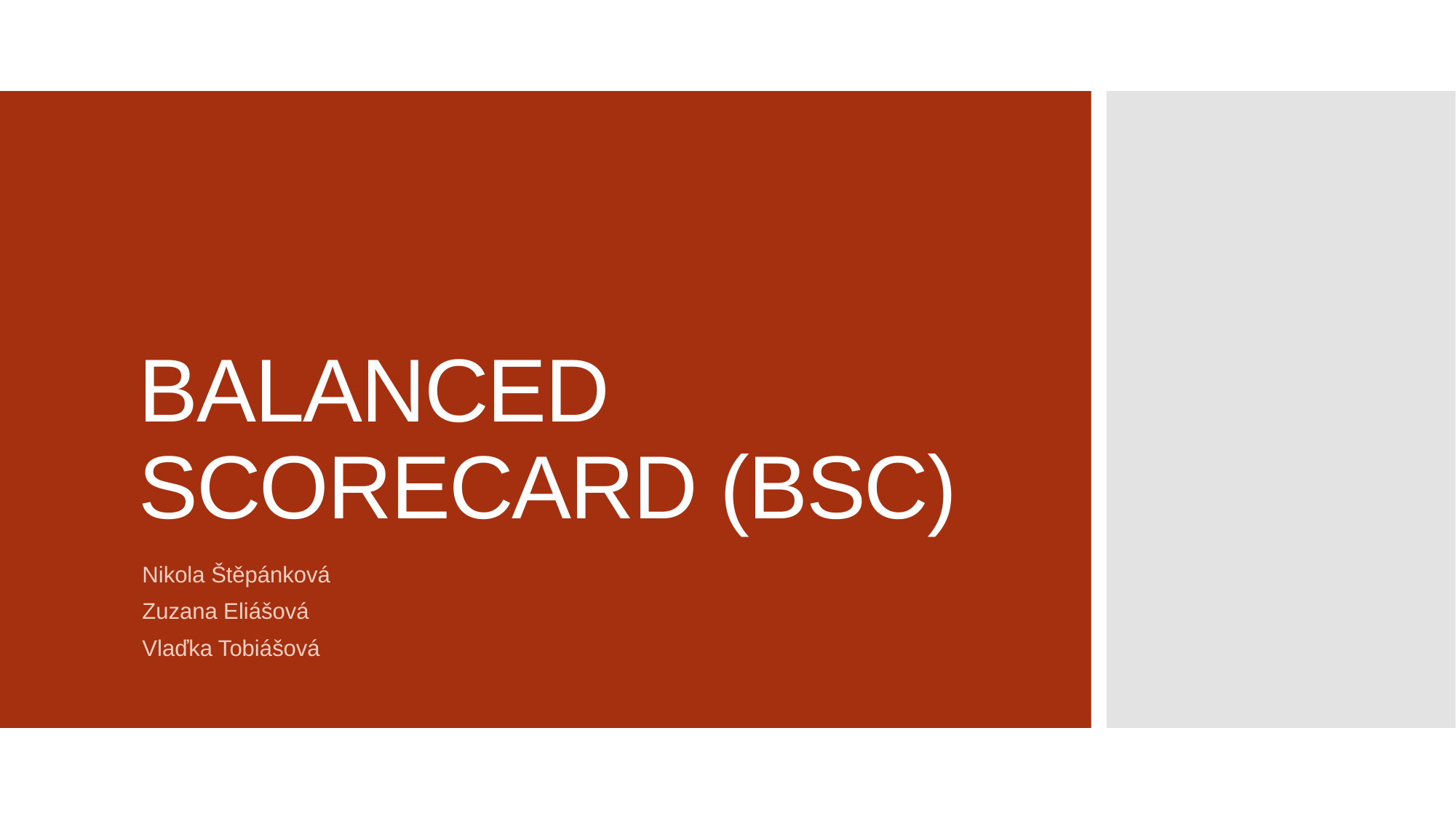

# BALANCED SCORECARD (BSC)
Nikola Štěpánková
Zuzana Eliášová
Vlaďka Tobiášová